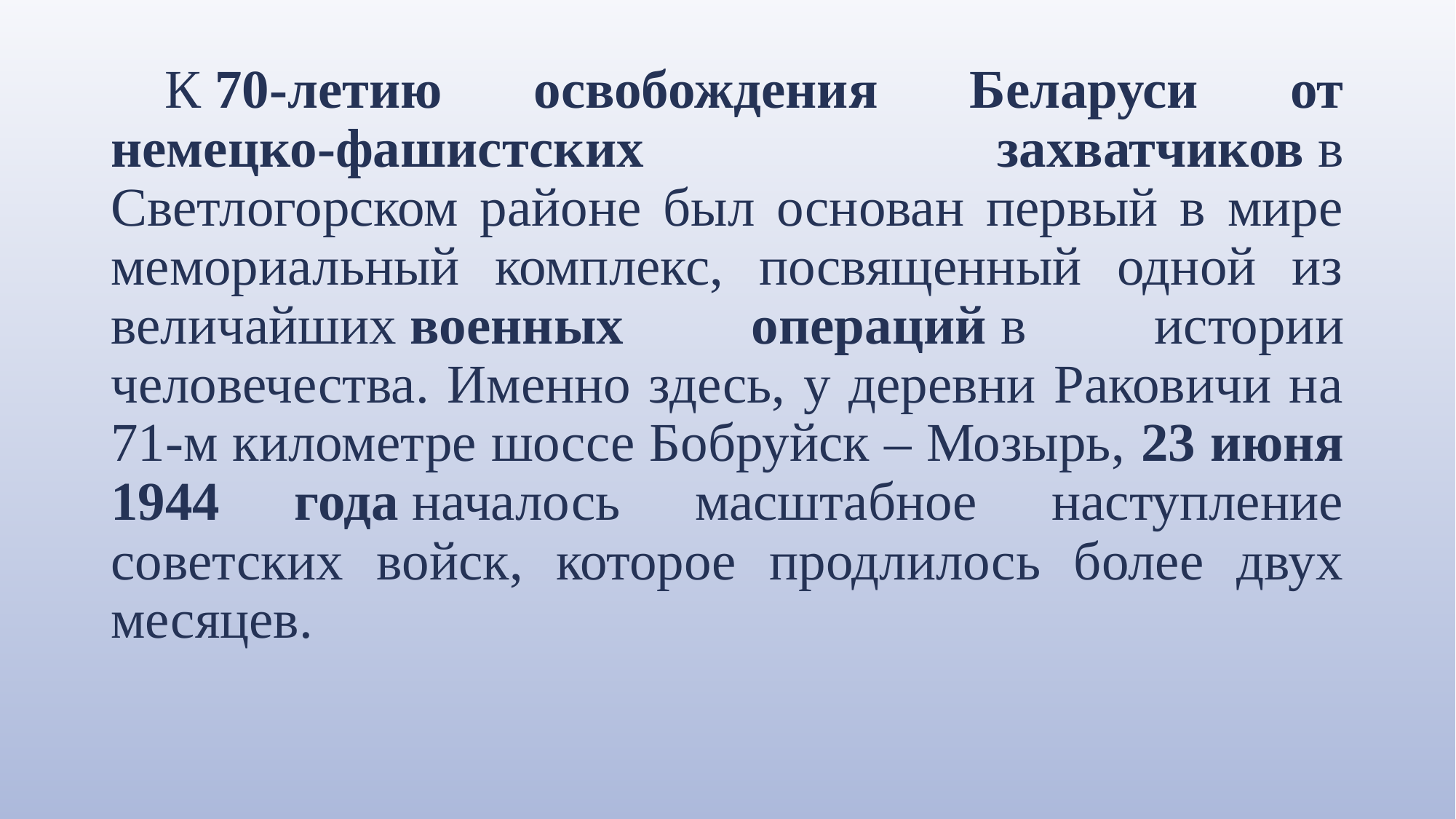

К 70-летию освобождения Беларуси от немецко-фашистских захватчиков в Светлогорском районе был основан первый в мире мемориальный комплекс, посвященный одной из величайших военных операций в истории человечества. Именно здесь, у деревни Раковичи на 71-м километре шоссе Бобруйск – Мозырь, 23 июня 1944 года началось масштабное наступление советских войск, которое продлилось более двух месяцев.